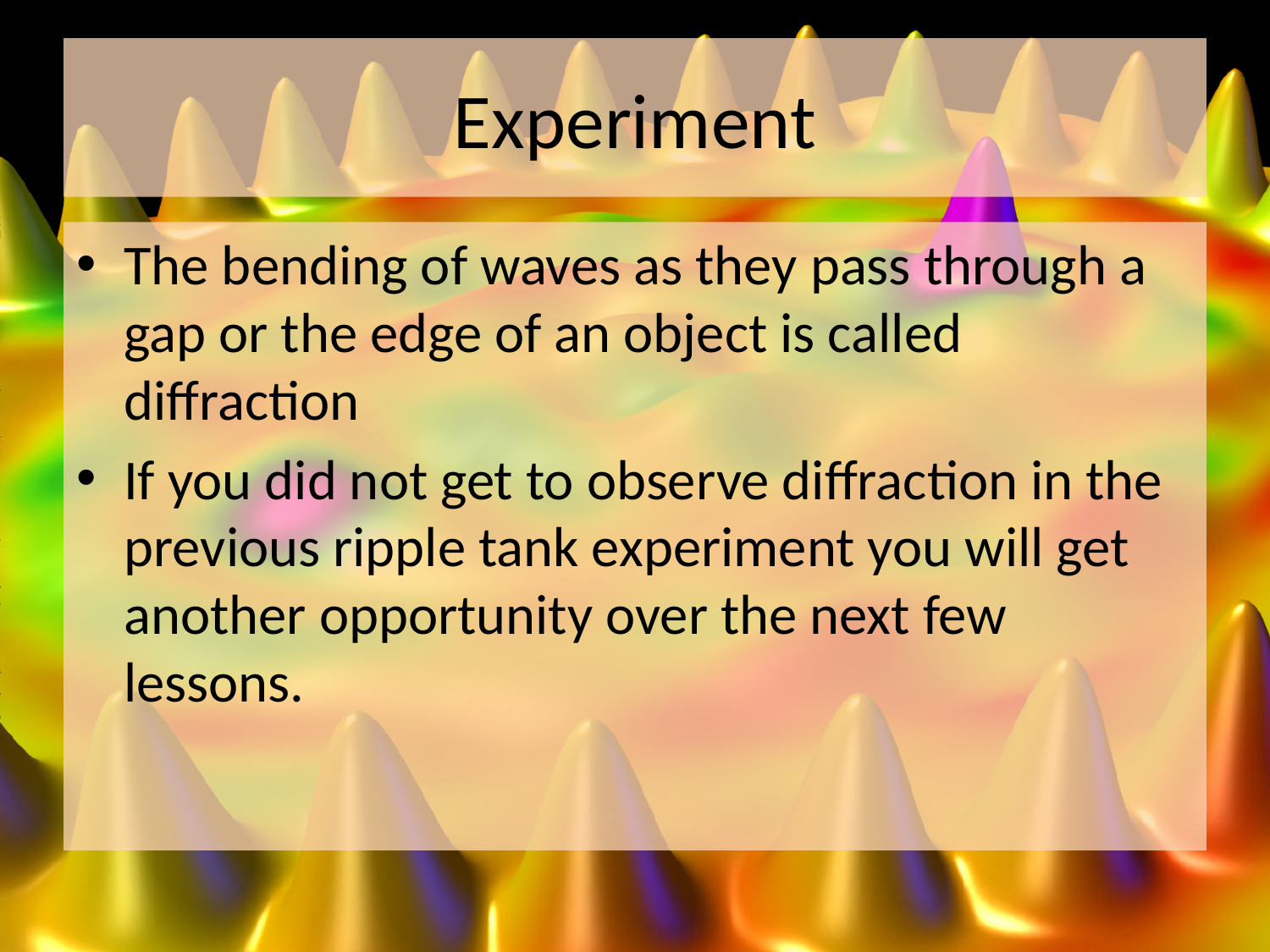

# Experiment
The bending of waves as they pass through a gap or the edge of an object is called diffraction
If you did not get to observe diffraction in the previous ripple tank experiment you will get another opportunity over the next few lessons.